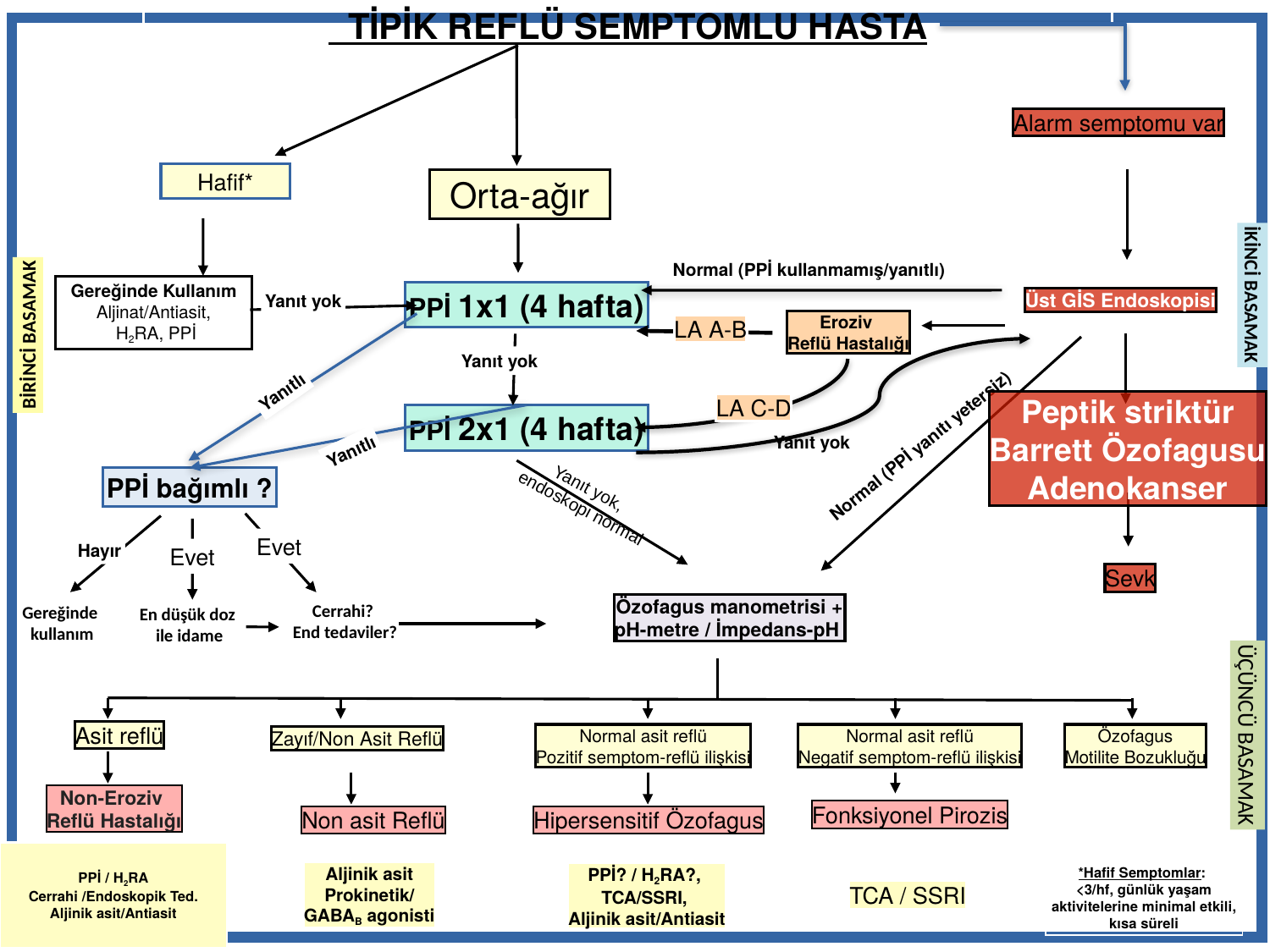

TİPİK REFLÜ SEMPTOMLU HASTA

Alarm semptomu var

Normal (PPİ kullanmamış/yanıtlı)

Üst GİS Endoskopisi

Eroziv
Reflü Hastalığı
LA A-B

Peptik striktür
Barrett Özofagusu
Adenokanser
LA C-D
Normal (PPİ yanıtı yetersiz)
Yanıt yok

Hafif*
Orta-ağır

Gereğinde Kullanım
Aljinat/Antiasit,
 H2RA, PPİ
İKİNCİ BASAMAK
PPİ 1x1 (4 hafta)
Yanıt yok

BİRİNCİ BASAMAK

Yanıt yok
Yanıtlı
PPİ 2x1 (4 hafta)
Yanıtlı

PPİ bağımlı ?
Yanıt yok,
endoskopi normal

Evet
Hayır
Evet
Sevk
Özofagus manometrisi +
pH-metre / İmpedans-pH
Cerrahi?
End tedaviler?

Asit reflü
Normal asit reflü
Pozitif semptom-reflü ilişkisi
Normal asit reflü
Negatif semptom-reflü ilişkisi
Özofagus
Motilite Bozukluğu
Zayıf/Non Asit Reflü

Non-Eroziv
Reflü Hastalığı
Fonksiyonel Pirozis
Non asit Reflü
Hipersensitif Özofagus
PPİ / H2RA
Cerrahi /Endoskopik Ted.
Aljinik asit/Antiasit
Aljinik asit
Prokinetik/
GABAB agonisti
PPİ? / H2RA?,
TCA/SSRI,
Aljinik asit/Antiasit
TCA / SSRI
Gereğinde
kullanım
En düşük doz
 ile idame

ÜÇÜNCÜ BASAMAK
*Hafif Semptomlar:
<3/hf, günlük yaşam aktivitelerine minimal etkili, kısa süreli